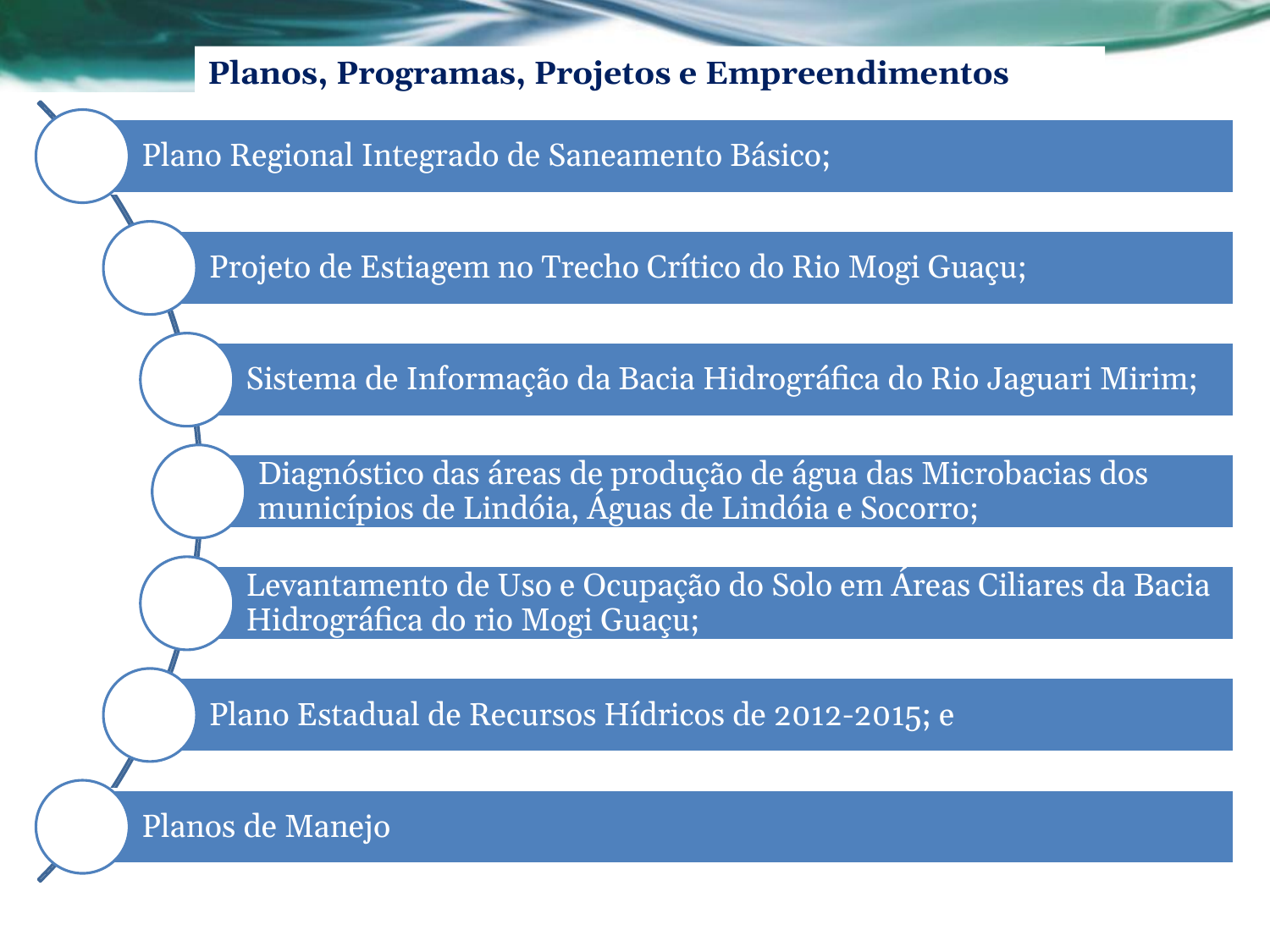

Planos, Programas, Projetos e Empreendimentos
Plano Regional Integrado de Saneamento Básico;
Projeto de Estiagem no Trecho Crítico do Rio Mogi Guaçu;
Sistema de Informação da Bacia Hidrográfica do Rio Jaguari Mirim;
Diagnóstico das áreas de produção de água das Microbacias dos municípios de Lindóia, Águas de Lindóia e Socorro;
Levantamento de Uso e Ocupação do Solo em Áreas Ciliares da Bacia Hidrográfica do rio Mogi Guaçu;
Plano Estadual de Recursos Hídricos de 2012-2015; e
Planos de Manejo